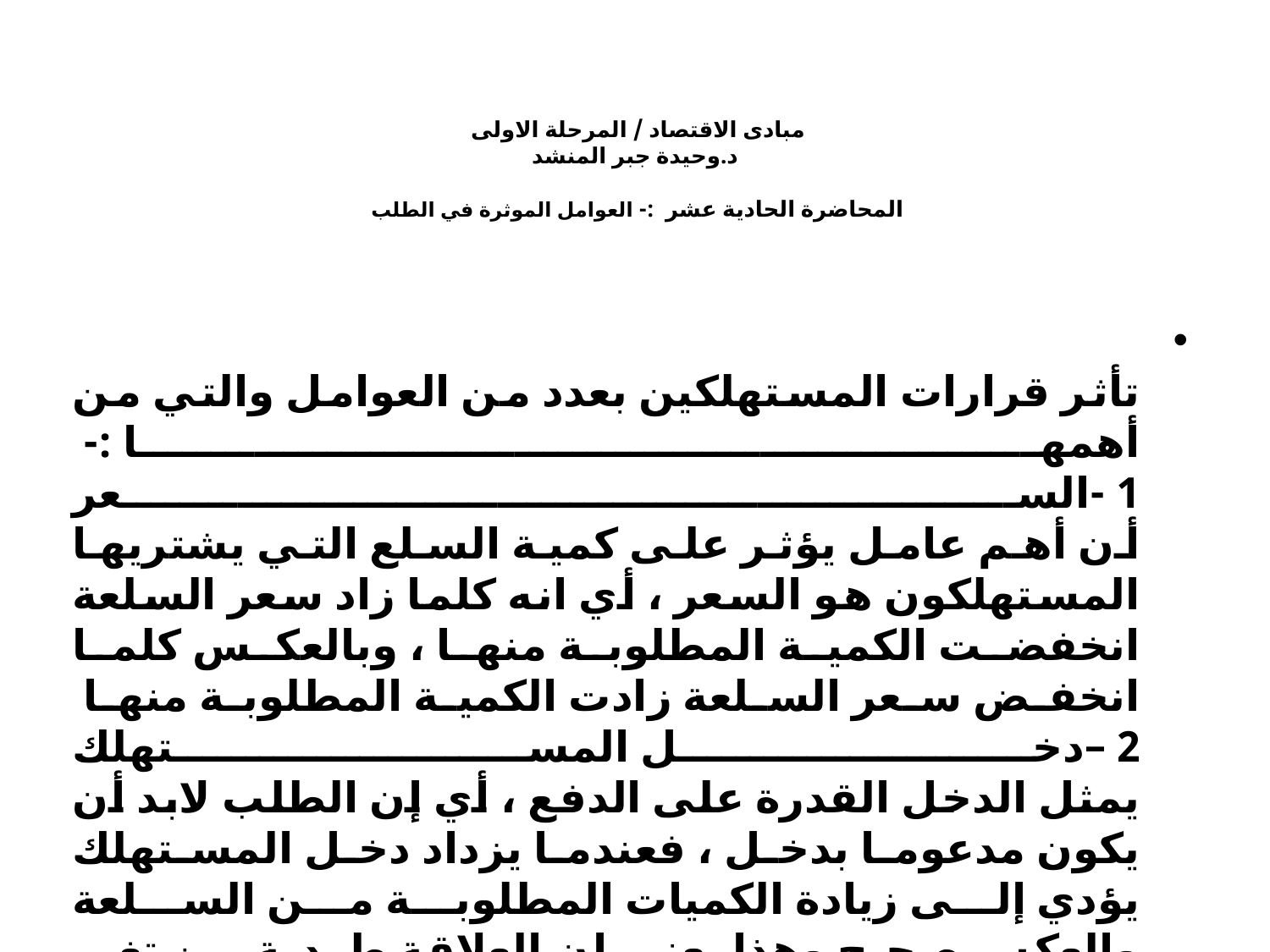

مبادى الاقتصاد / المرحلة الاولى
د.وحيدة جبر المنشد
المحاضرة الحادية عشر  :- العوامل الموثرة في الطلب
تأثر قرارات المستهلكين بعدد من العوامل والتي من أهمها :- 
1 -السعر
أن أهم عامل يؤثر على كمية السلع التي يشتريها المستهلكون هو السعر ، أي انه كلما زاد سعر السلعة انخفضت الكمية المطلوبة منها ، وبالعكس كلما انخفض سعر السلعة زادت الكمية المطلوبة منها 
2 –دخل المستهلك
يمثل الدخل القدرة على الدفع ، أي إن الطلب لابد أن يكون مدعوما بدخل ، فعندما يزداد دخل المستهلك يؤدي إلى زيادة الكميات المطلوبة من السلعة والعكس صحيح وهذا يعني إن العلاقة طردية بين تغير الدخل وتغير الكمية المطلوبة من السلع والخدمات